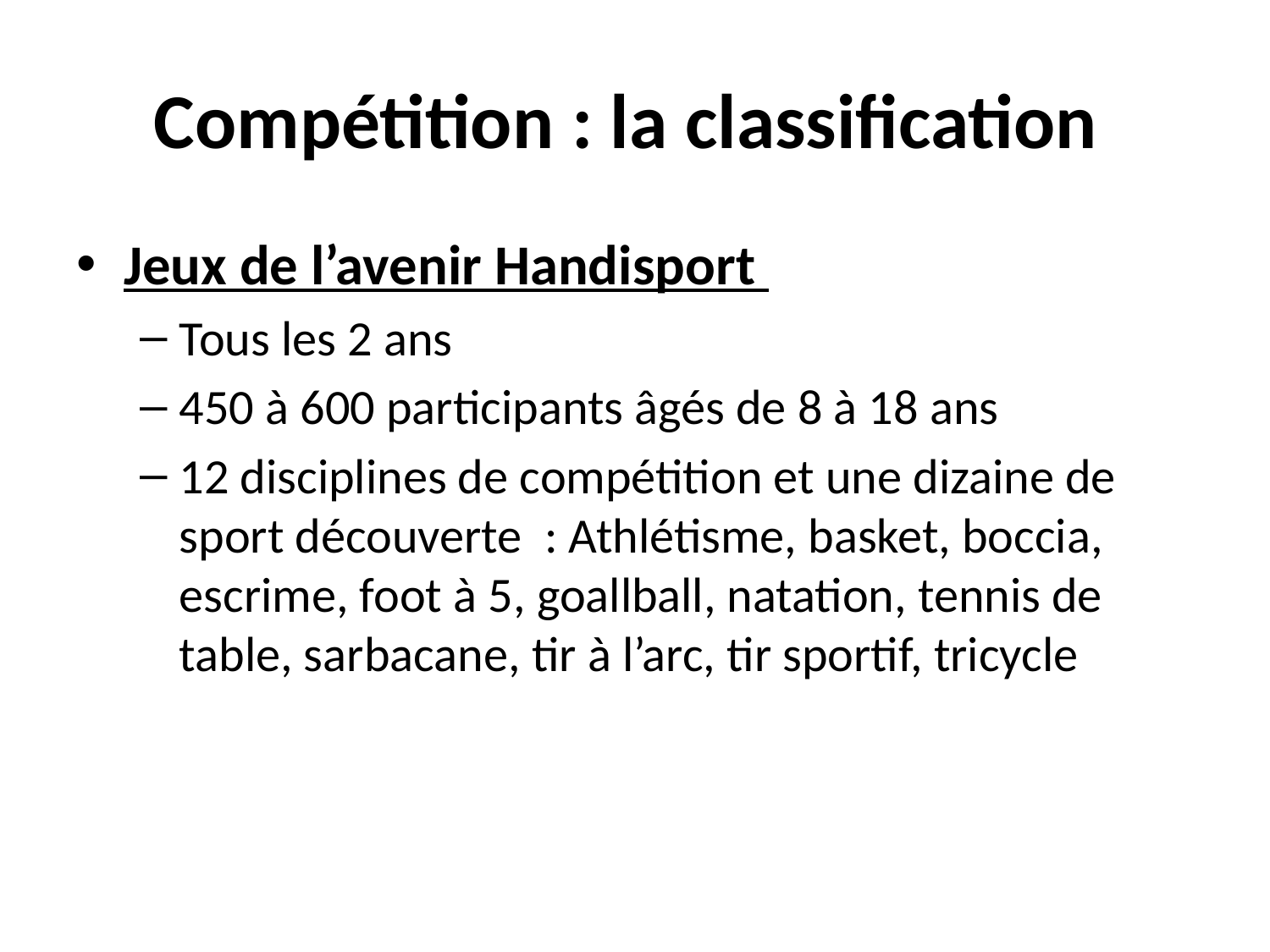

# Compétition : la classification
Jeux de l’avenir Handisport
Tous les 2 ans
450 à 600 participants âgés de 8 à 18 ans
12 disciplines de compétition et une dizaine de sport découverte  : Athlétisme, basket, boccia, escrime, foot à 5, goallball, natation, tennis de table, sarbacane, tir à l’arc, tir sportif, tricycle